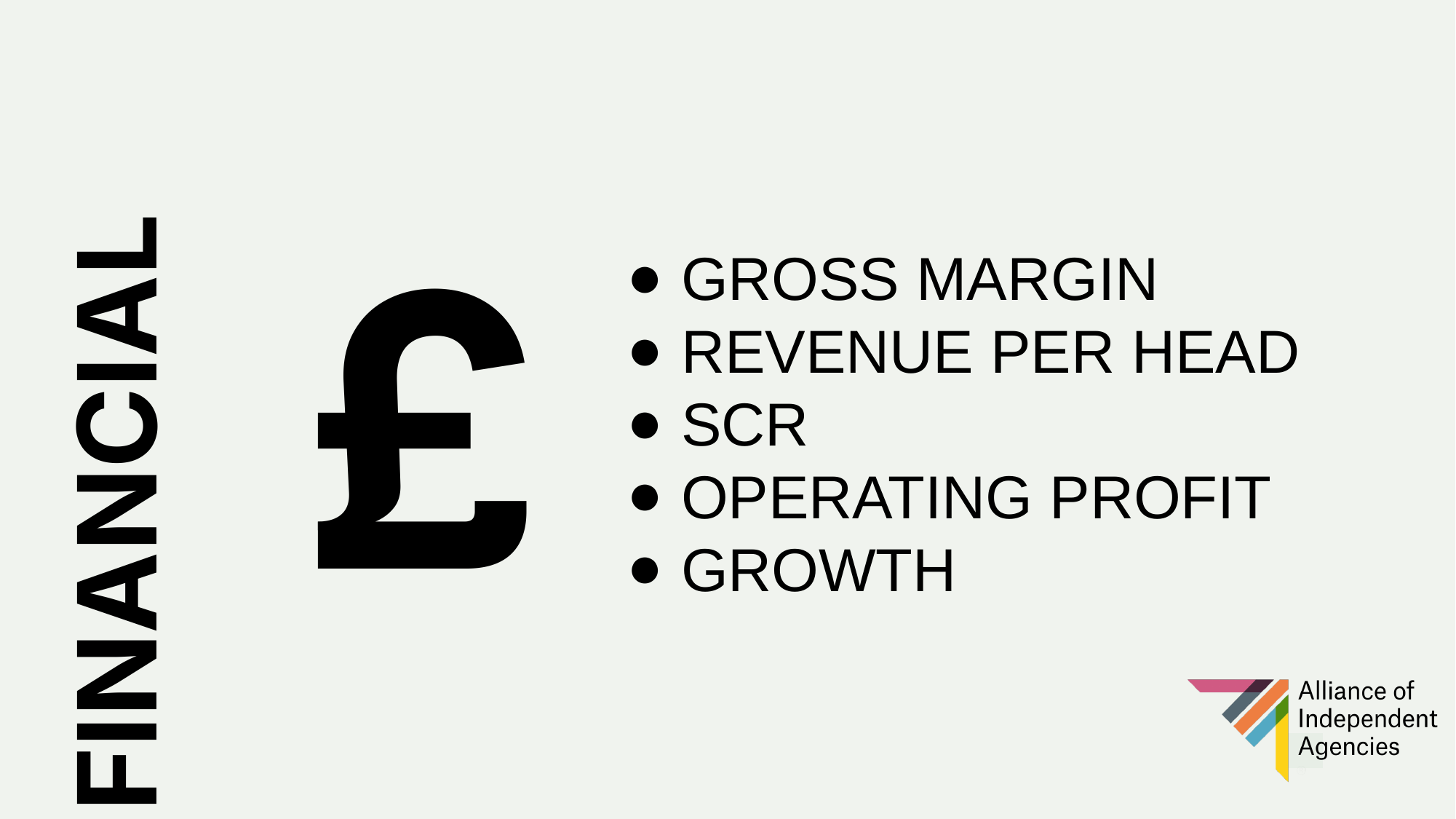

GROSS MARGIN
REVENUE PER HEAD
SCR
OPERATING PROFIT
GROWTH
£
FINANCIAL